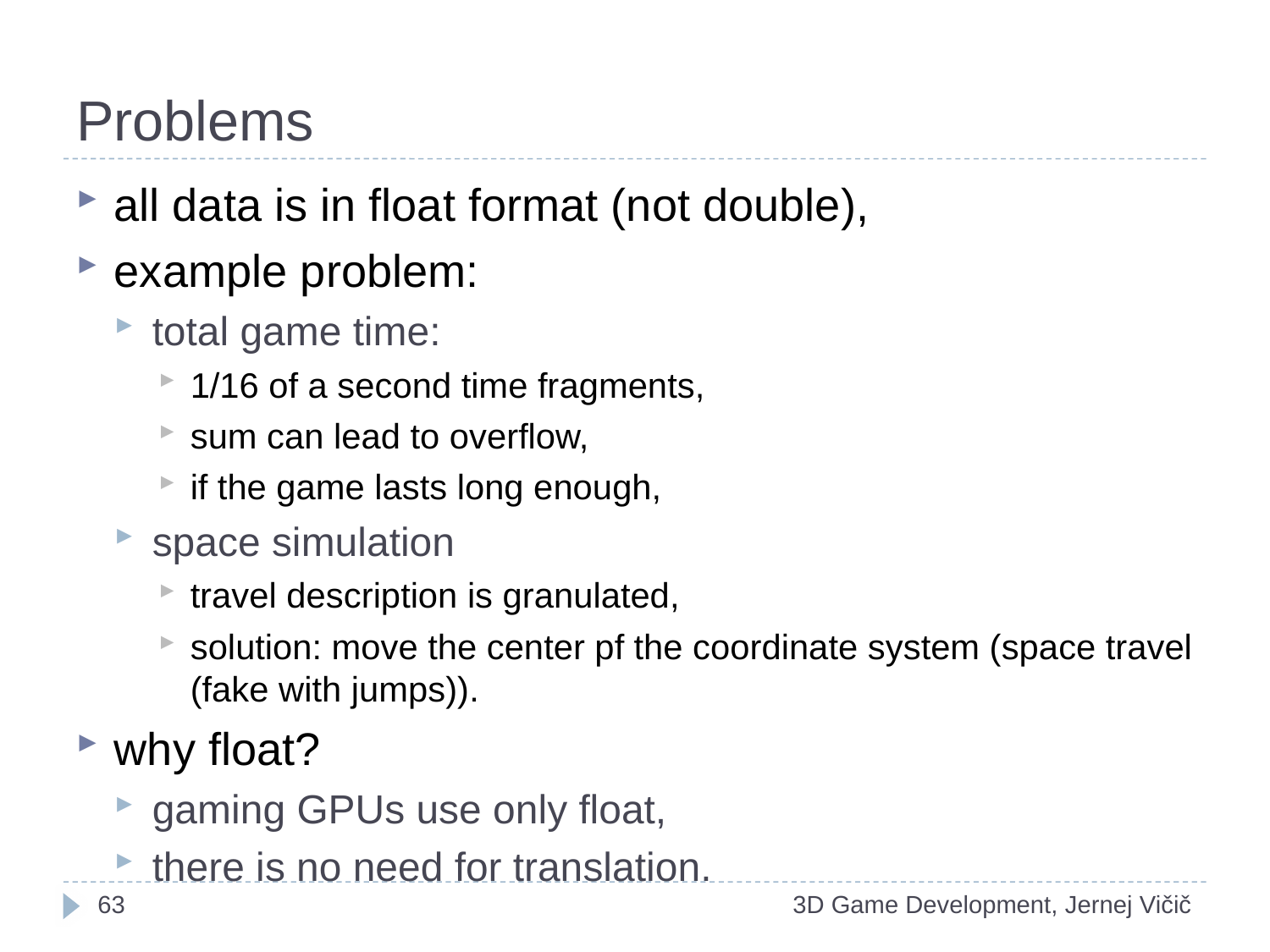

# Problems
all data is in float format (not double),
example problem:
total game time:
1/16 of a second time fragments,
sum can lead to overflow,
if the game lasts long enough,
space simulation
travel description is granulated,
solution: move the center pf the coordinate system (space travel (fake with jumps)).
why float?
gaming GPUs use only float,
there is no need for translation.
63
3D Game Development, Jernej Vičič